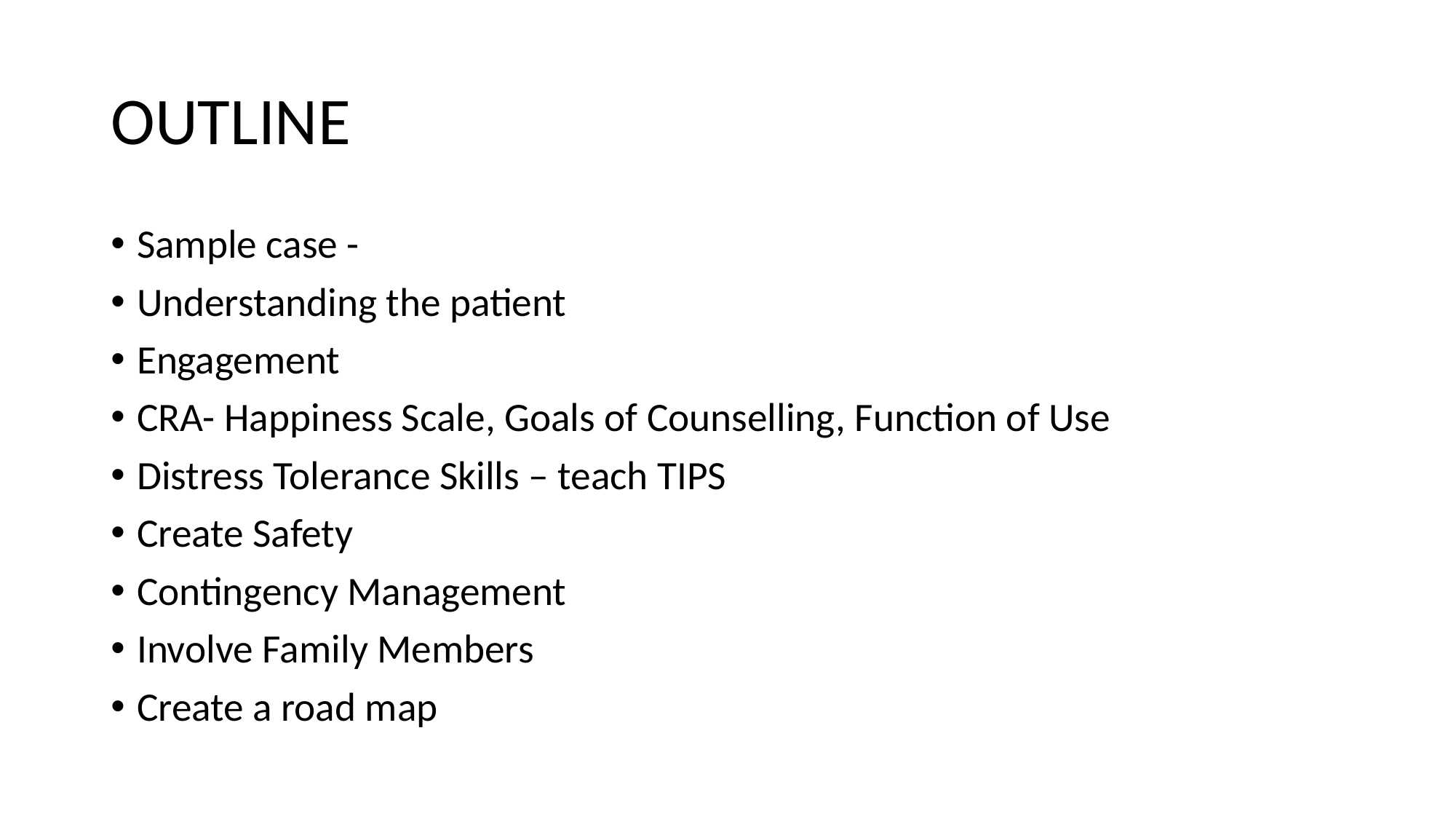

# OUTLINE
Sample case -
Understanding the patient
Engagement
CRA- Happiness Scale, Goals of Counselling, Function of Use
Distress Tolerance Skills – teach TIPS
Create Safety
Contingency Management
Involve Family Members
Create a road map